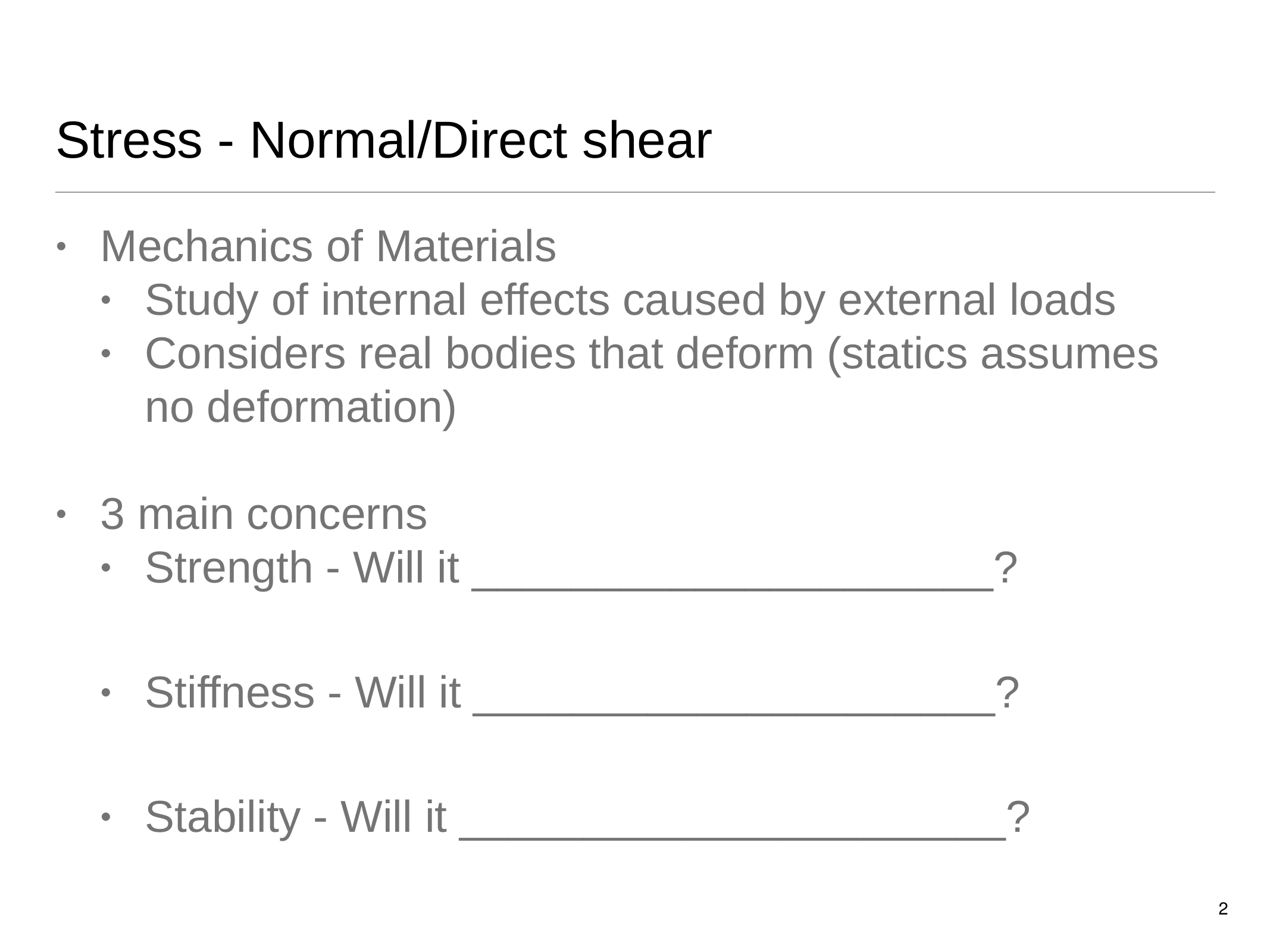

# Stress - Normal/Direct shear
Mechanics of Materials
Study of internal effects caused by external loads
Considers real bodies that deform (statics assumes no deformation)

3 main concerns
Strength - Will it _____________________?

Stiffness - Will it _____________________?

Stability - Will it ______________________?
2